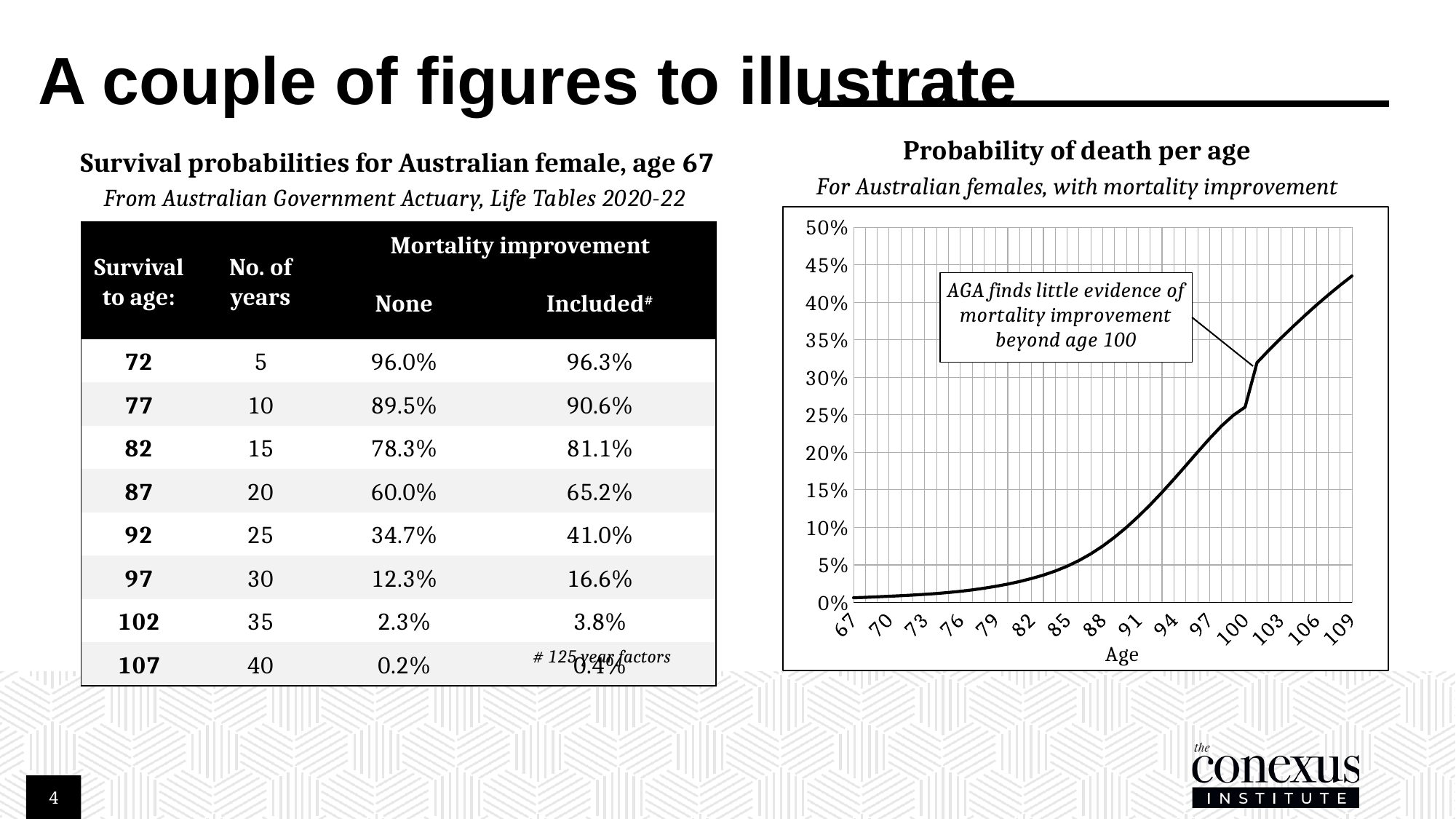

# A couple of figures to illustrate
Probability of death per age
For Australian females, with mortality improvement
Survival probabilities for Australian female, age 67
From Australian Government Actuary, Life Tables 2020-22

### Chart

| Category |  |
|---|---|
| 67 | 0.006159517129437445 |
| 68 | 0.006745768766745416 |
| 69 | 0.007439097441089908 |
| 70 | 0.008159133774215474 |
| 71 | 0.008925080403966165 |
| 72 | 0.009777523391434428 |
| 73 | 0.010754955149095417 |
| 74 | 0.011894084825351623 |
| 75 | 0.013234348962250207 |
| 76 | 0.01481485481103626 |
| 77 | 0.016683675317433463 |
| 78 | 0.018889338352413743 |
| 79 | 0.02146190544195409 |
| 80 | 0.024439452594141826 |
| 81 | 0.027876773711853407 |
| 82 | 0.031825025207977274 |
| 83 | 0.03641602043768494 |
| 84 | 0.04183781419942845 |
| 85 | 0.04826533824007692 |
| 86 | 0.055847672320423036 |
| 87 | 0.06475193107357356 |
| 88 | 0.0751067356039534 |
| 89 | 0.0868921007513003 |
| 90 | 0.10003916406839271 |
| 91 | 0.11448309231300159 |
| 92 | 0.13009254812763243 |
| 93 | 0.14673421506671327 |
| 94 | 0.1642053665379204 |
| 95 | 0.1822401816532757 |
| 96 | 0.20047439219813992 |
| 97 | 0.2182088799538522 |
| 98 | 0.23492536384528812 |
| 99 | 0.24929212609332957 |
| 100 | 0.2602193282600906 |
| 101 | 0.319485 |
| 102 | 0.336057 |
| 103 | 0.351859 |
| 104 | 0.367035 |
| 105 | 0.381783 |
| 106 | 0.395976 |
| 107 | 0.409556 |
| 108 | 0.422538 |
| 109 | 0.43493 |
| Survival to age: | No. of years | Mortality improvement |  |
| --- | --- | --- | --- |
|  |  | None | Included# |
| 72 | 5 | 96.0% | 96.3% |
| 77 | 10 | 89.5% | 90.6% |
| 82 | 15 | 78.3% | 81.1% |
| 87 | 20 | 60.0% | 65.2% |
| 92 | 25 | 34.7% | 41.0% |
| 97 | 30 | 12.3% | 16.6% |
| 102 | 35 | 2.3% | 3.8% |
| 107 | 40 | 0.2% | 0.4% |

# 125 year factors
4